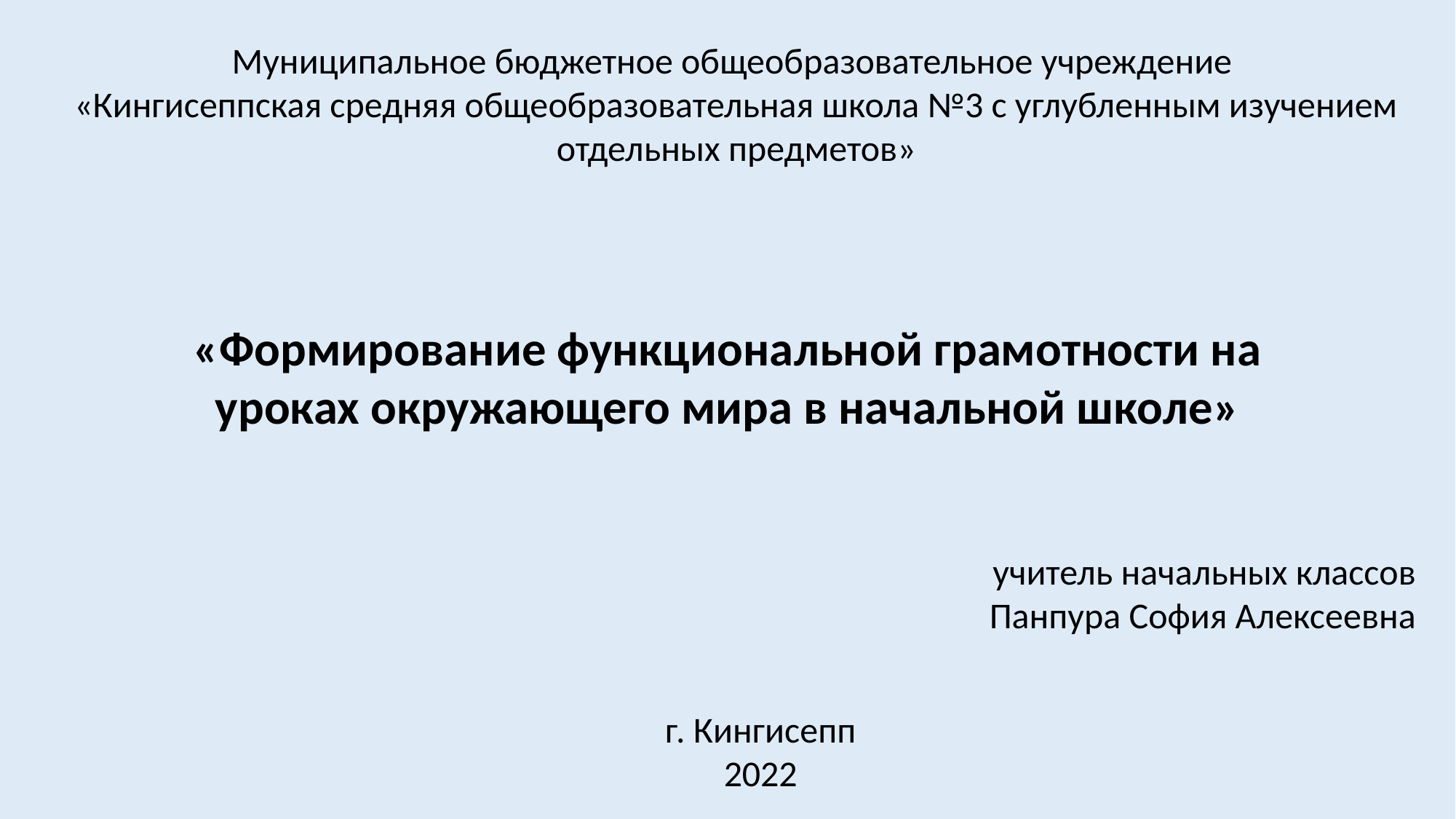

Муниципальное бюджетное общеобразовательное учреждение
«Кингисеппская средняя общеобразовательная школа №3 с углубленным изучением отдельных предметов»

«Формирование функциональной грамотности на уроках окружающего мира в начальной школе»

учитель начальных классов
Панпура София Алексеевна
г. Кингисепп
2022